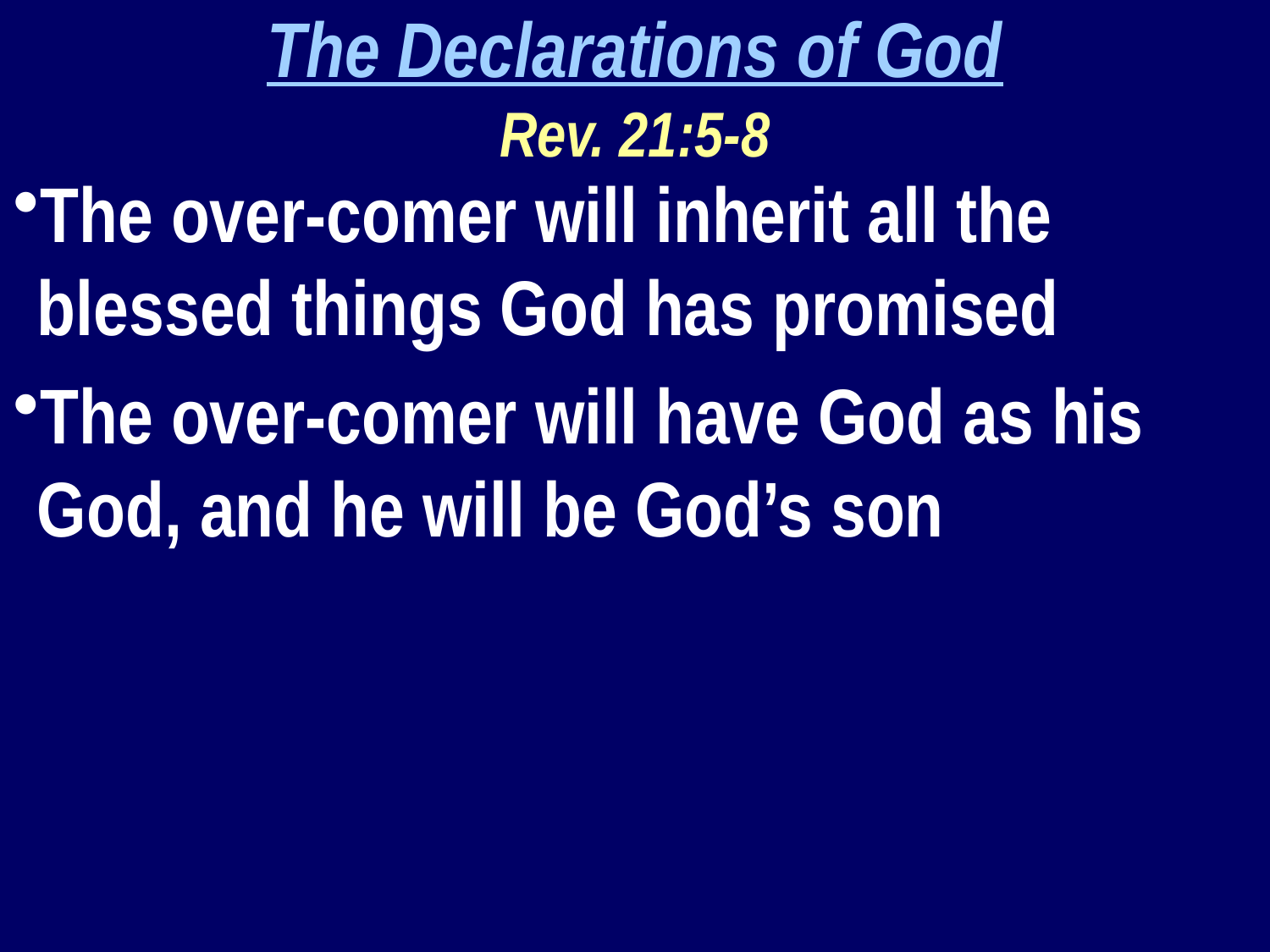

The Declarations of God
Rev. 21:5-8
The over-comer will inherit all the blessed things God has promised
The over-comer will have God as his God, and he will be God’s son